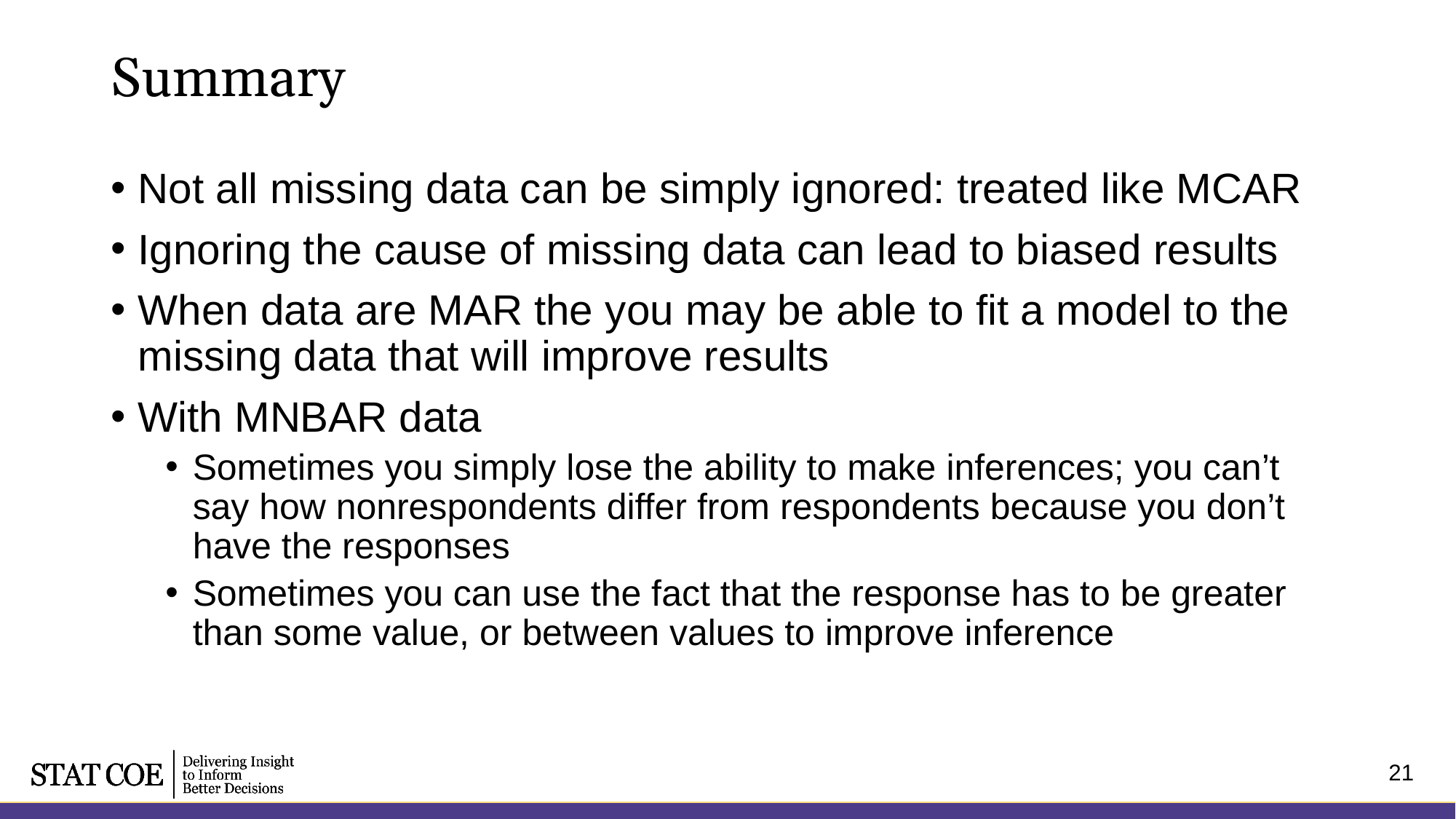

# Summary
Not all missing data can be simply ignored: treated like MCAR
Ignoring the cause of missing data can lead to biased results
When data are MAR the you may be able to fit a model to the missing data that will improve results
With MNBAR data
Sometimes you simply lose the ability to make inferences; you can’t say how nonrespondents differ from respondents because you don’t have the responses
Sometimes you can use the fact that the response has to be greater than some value, or between values to improve inference
21